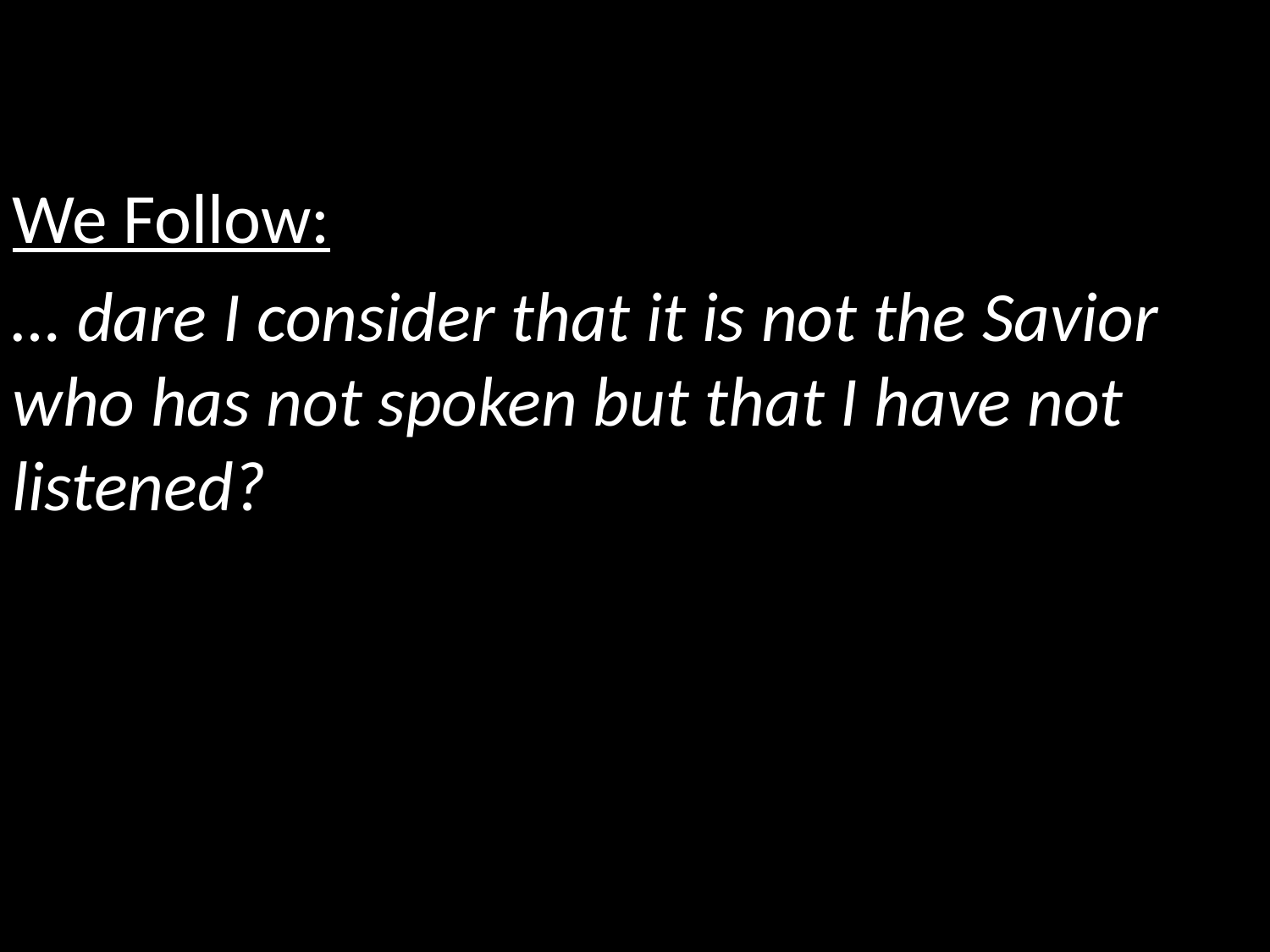

We Follow:
… dare I consider that it is not the Savior who has not spoken but that I have not listened?